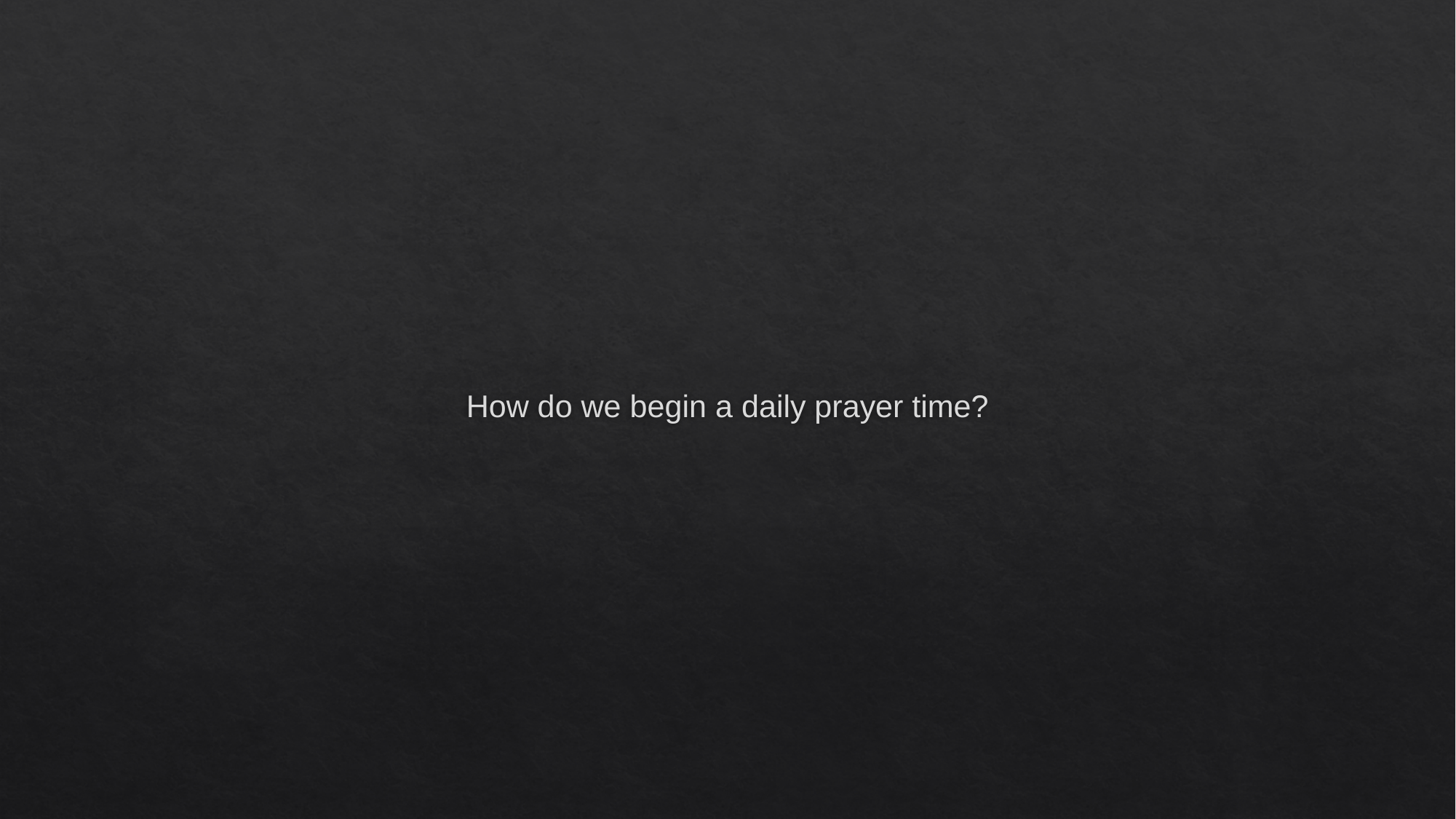

# How do we begin a daily prayer time?